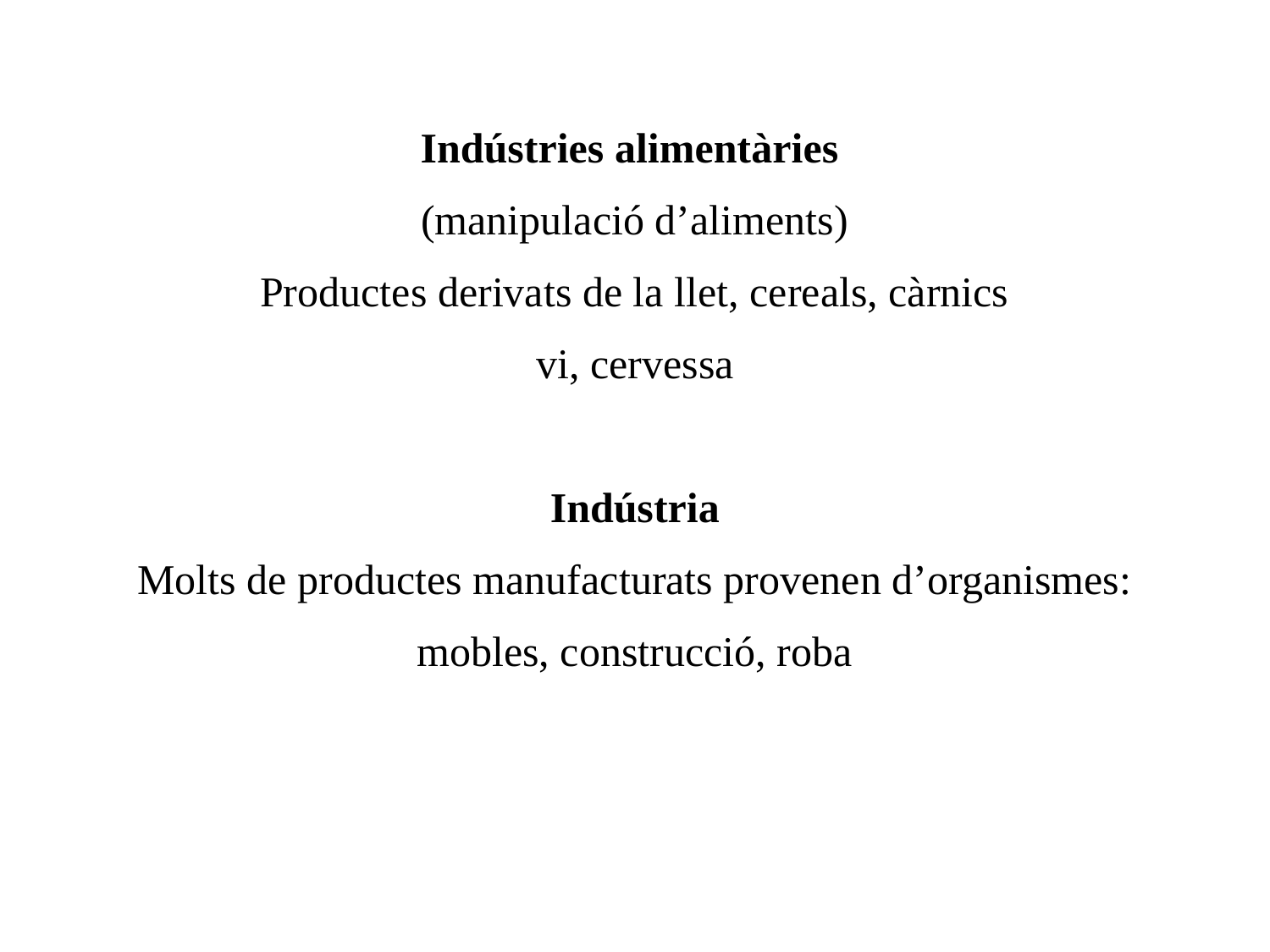

Indústries alimentàries
(manipulació d’aliments)
Productes derivats de la llet, cereals, càrnics
vi, cervessa

Indústria
Molts de productes manufacturats provenen d’organismes:
mobles, construcció, roba